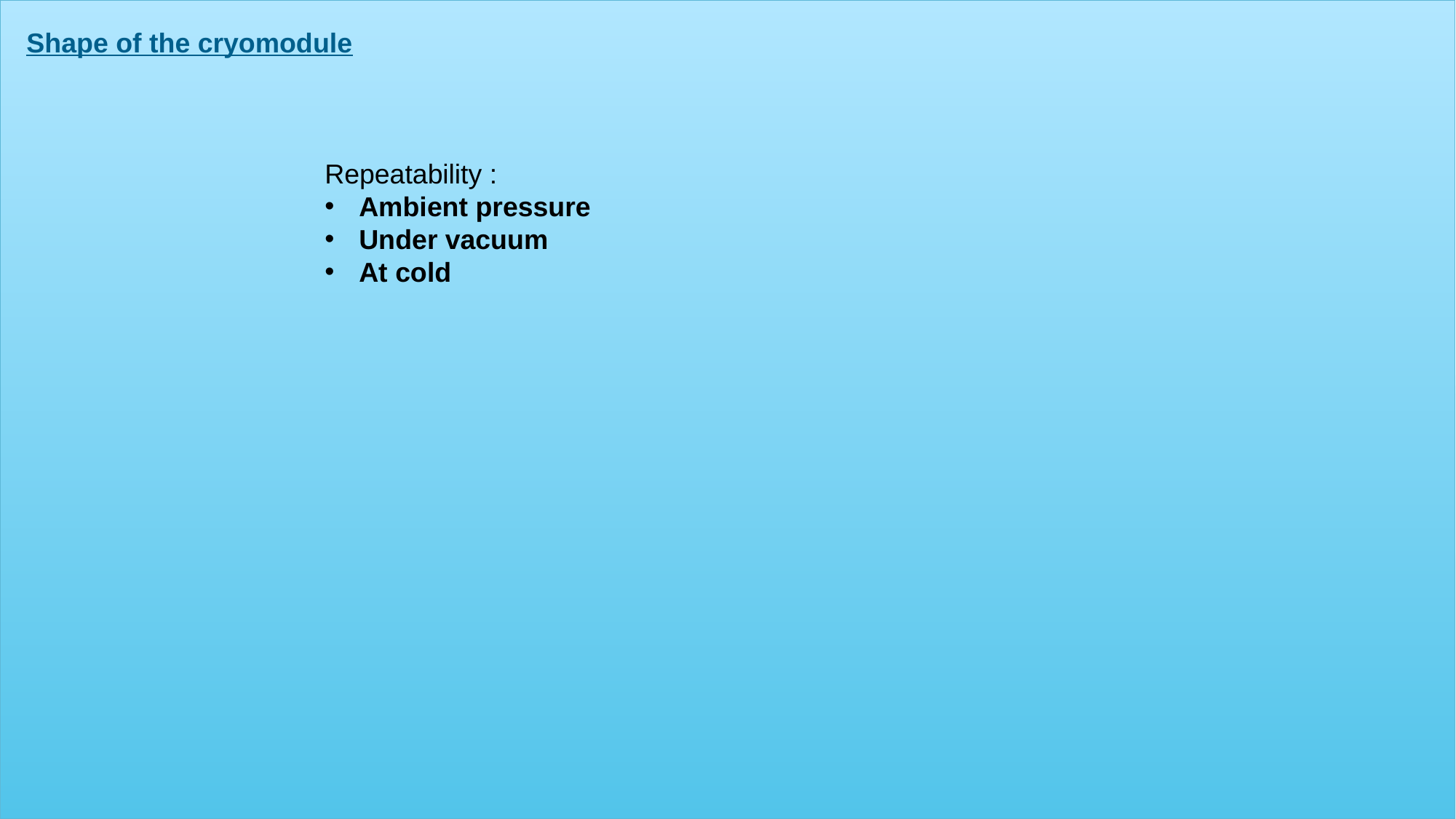

Shape of the cryomodule
Repeatability :
Ambient pressure
Under vacuum
At cold